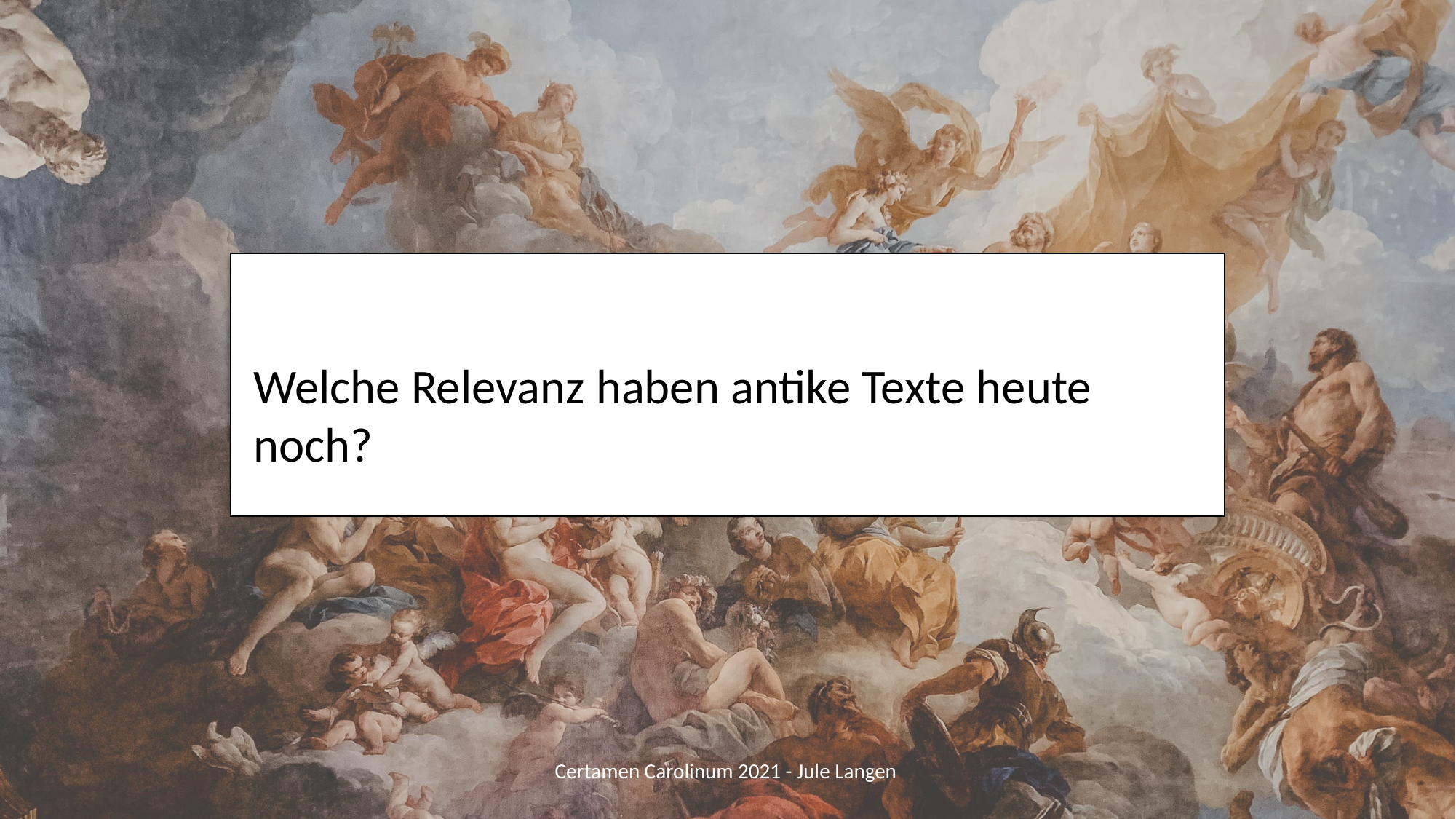

Welche Relevanz haben antike Texte heute noch?
Certamen Carolinum 2021 - Jule Langen